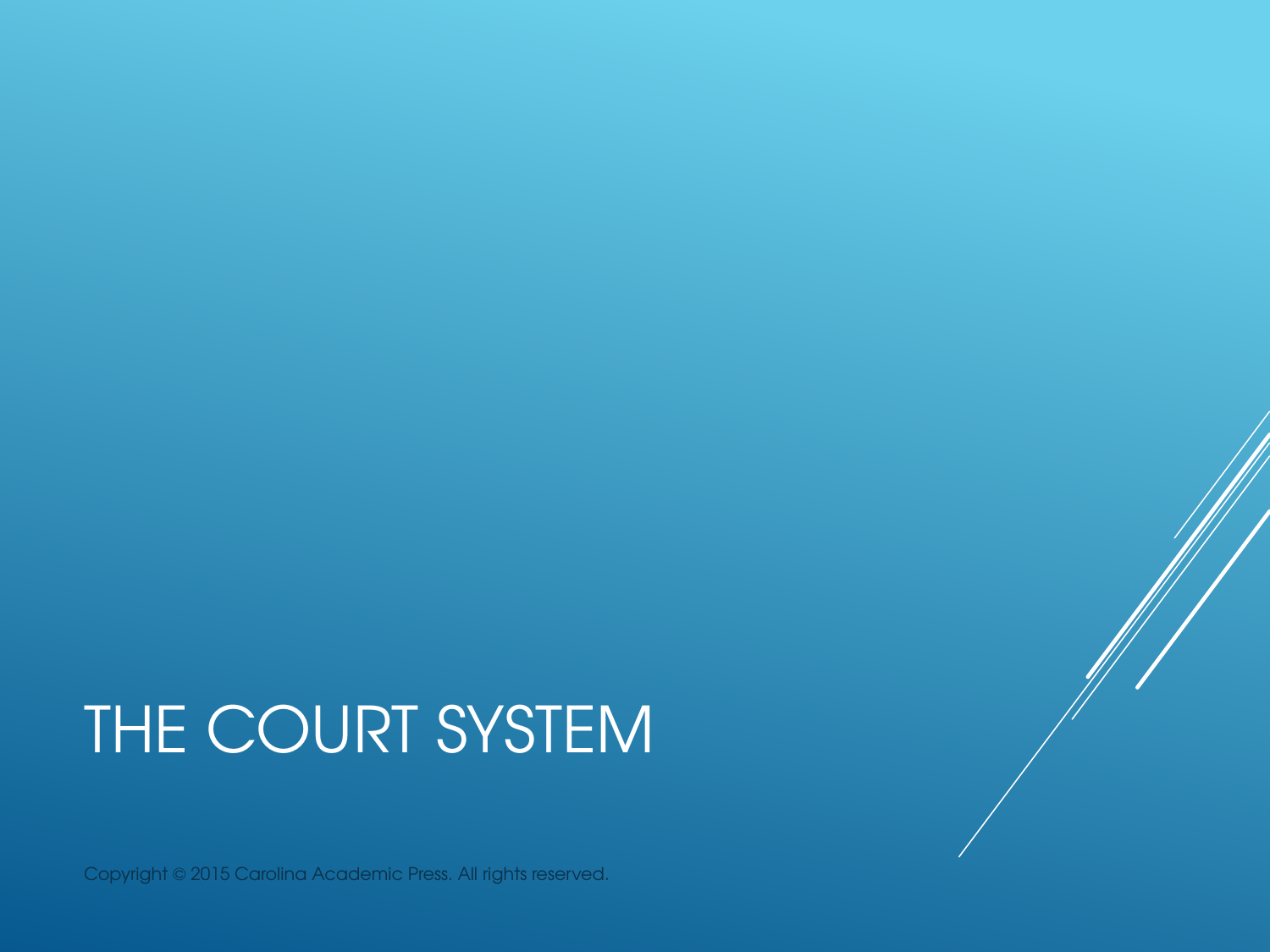

# THE COURT SYSTEM
Copyright © 2015 Carolina Academic Press. All rights reserved.